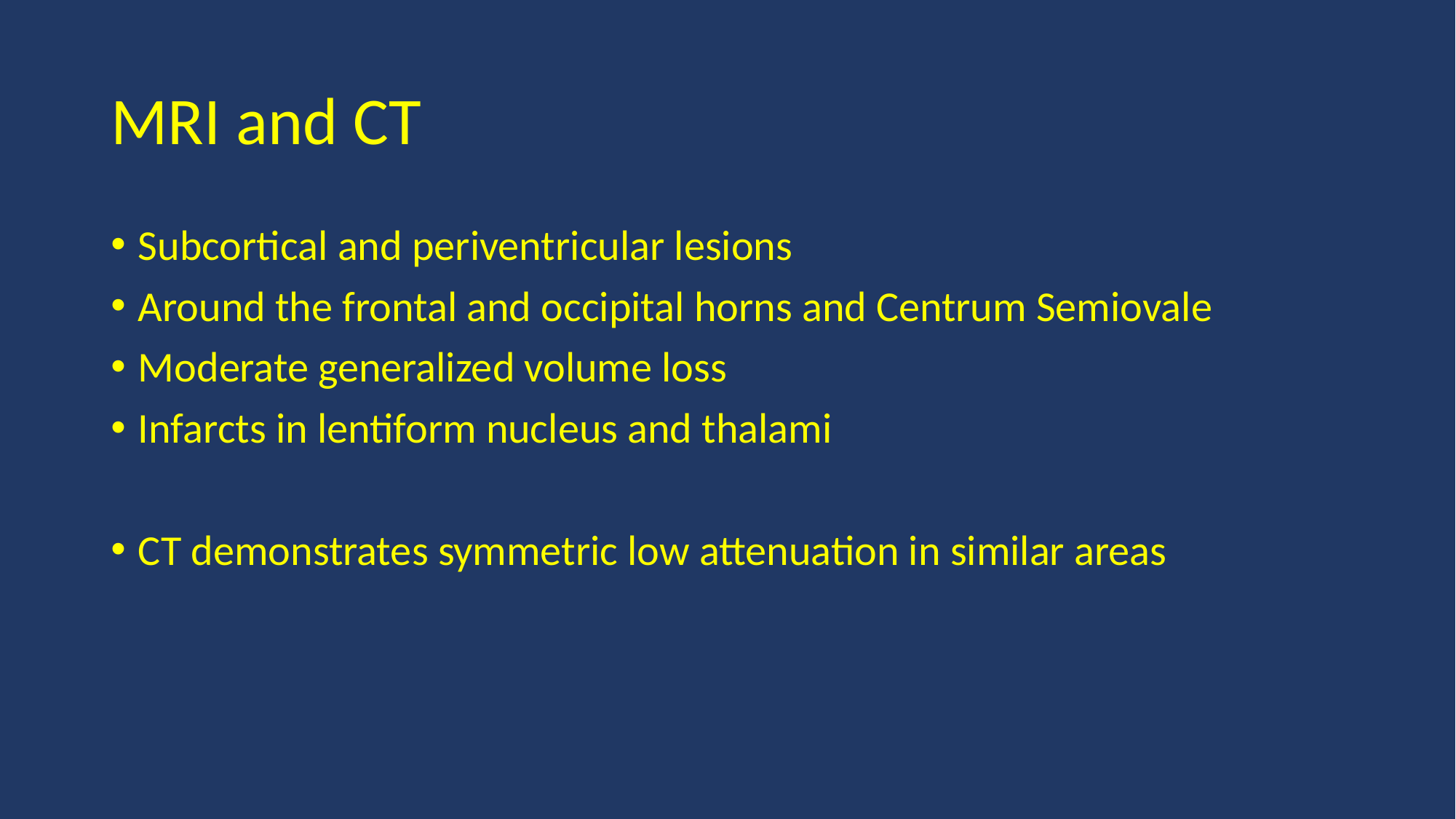

# MRI and CT
Subcortical and periventricular lesions
Around the frontal and occipital horns and Centrum Semiovale
Moderate generalized volume loss
Infarcts in lentiform nucleus and thalami

CT demonstrates symmetric low attenuation in similar areas